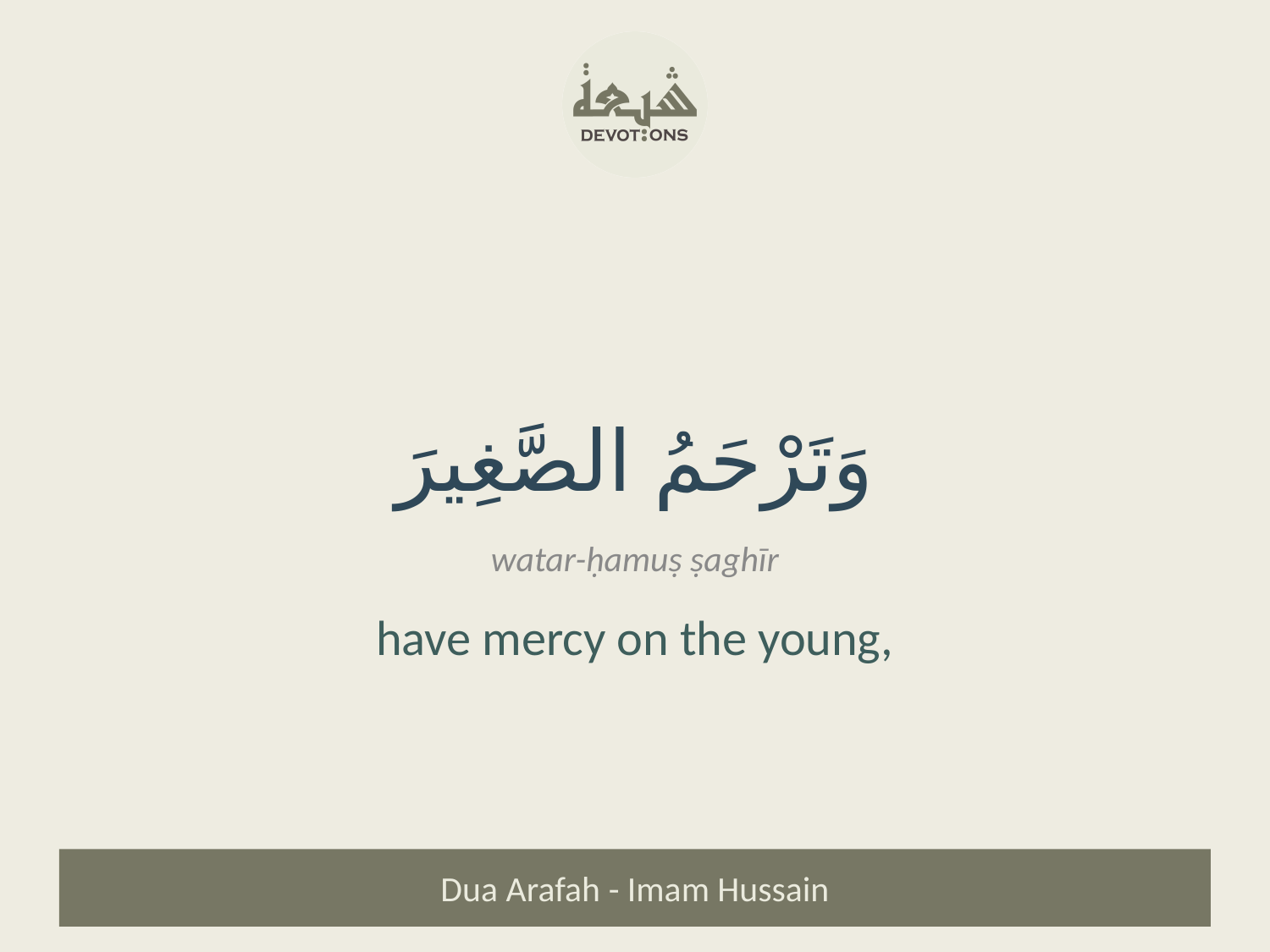

وَتَرْحَمُ الصَّغِيرَ
watar-ḥamuṣ ṣaghīr
have mercy on the young,
Dua Arafah - Imam Hussain